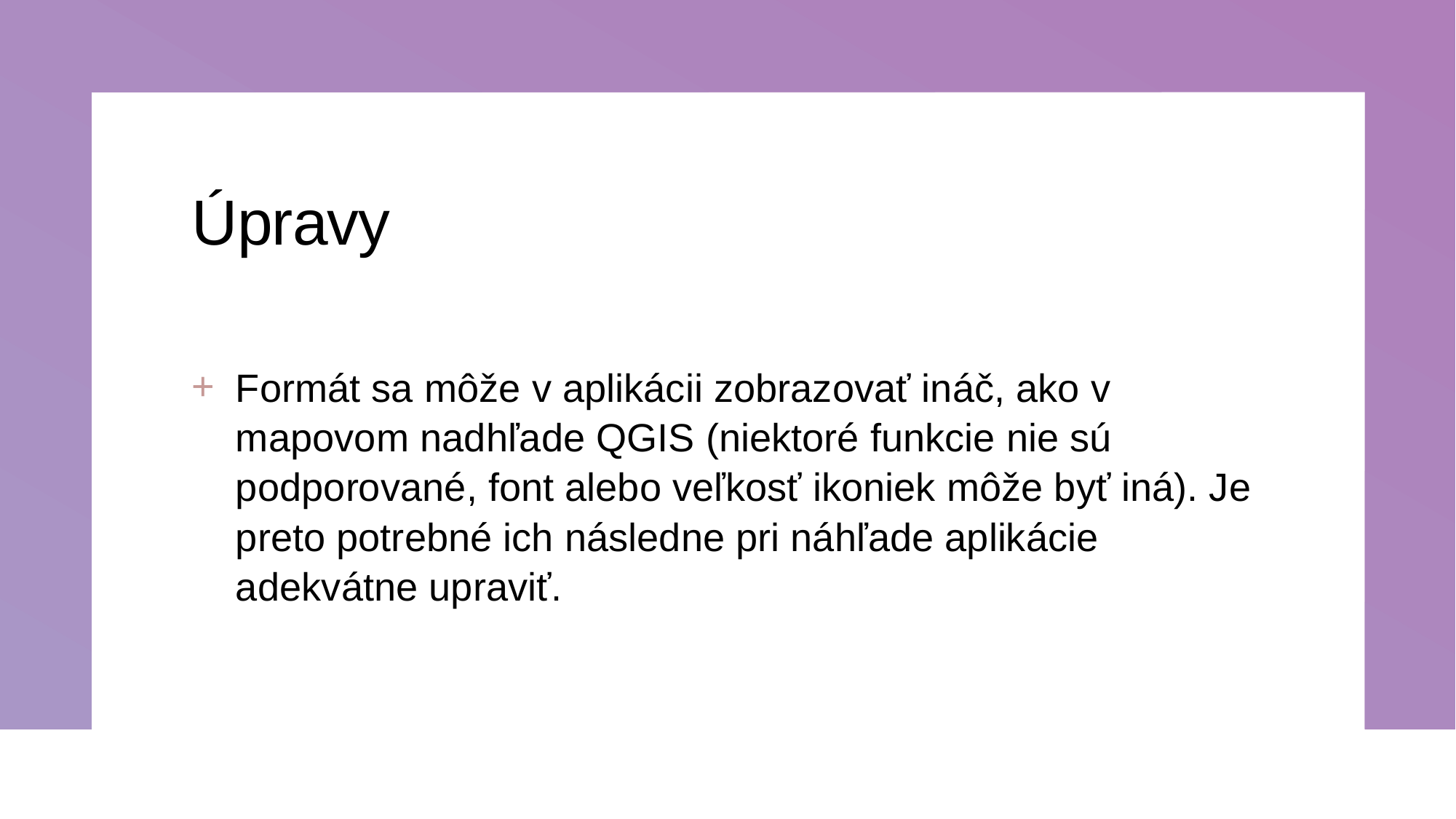

# Úpravy
Formát sa môže v aplikácii zobrazovať ináč, ako v mapovom nadhľade QGIS (niektoré funkcie nie sú podporované, font alebo veľkosť ikoniek môže byť iná). Je preto potrebné ich následne pri náhľade aplikácie adekvátne upraviť.